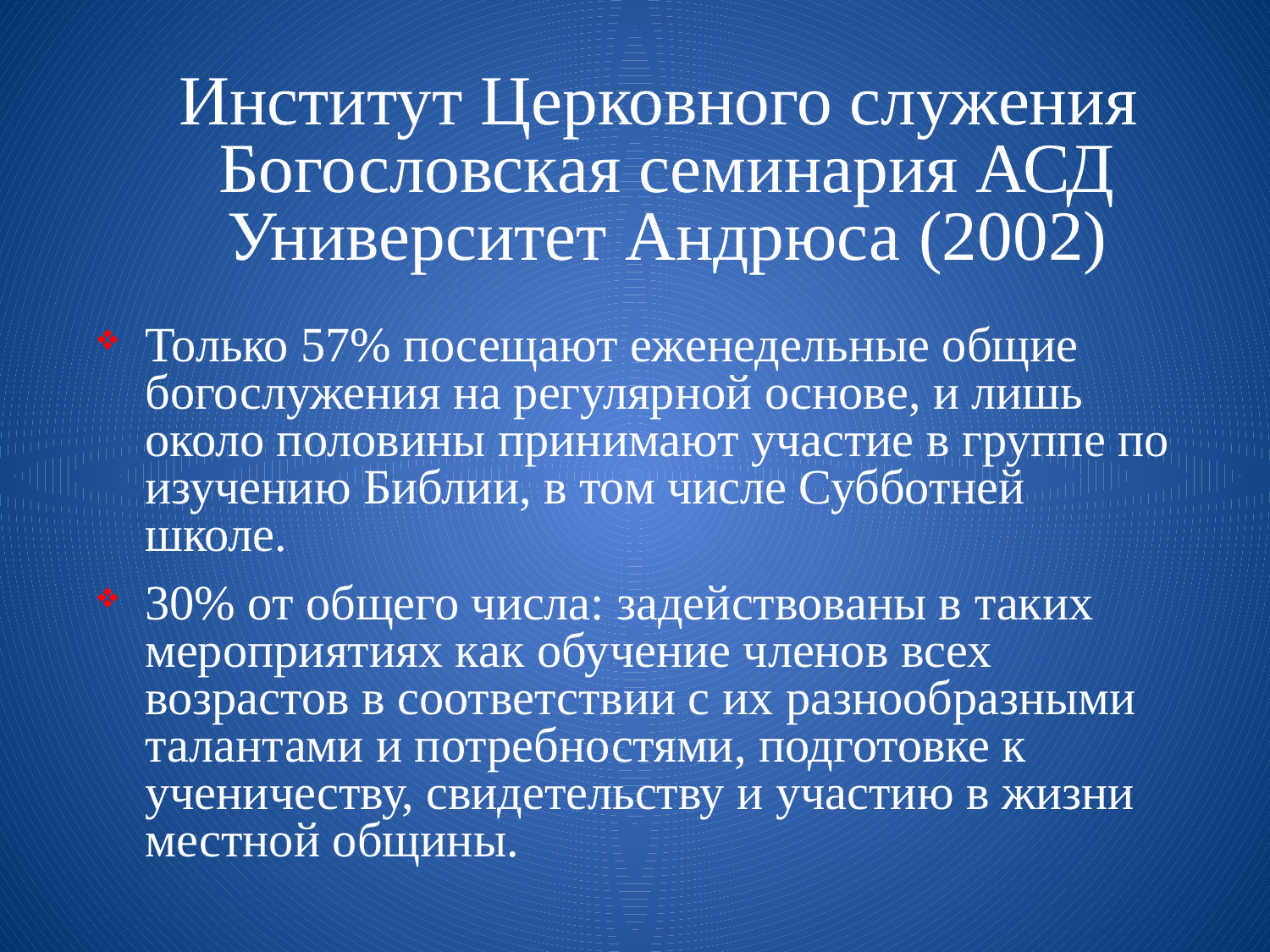

# Институт Церковного служения Богословская семинария АСД Университет Андрюса (2002)
Только 57% посещают еженедельные общие богослужения на регулярной основе, и лишь около половины принимают участие в группе по изучению Библии, в том числе Субботней школе.
30% от общего числа: задействованы в таких мероприятиях как обучение членов всех возрастов в соответствии с их разнообразными талантами и потребностями, подготовке к ученичеству, свидетельству и участию в жизни местной общины.